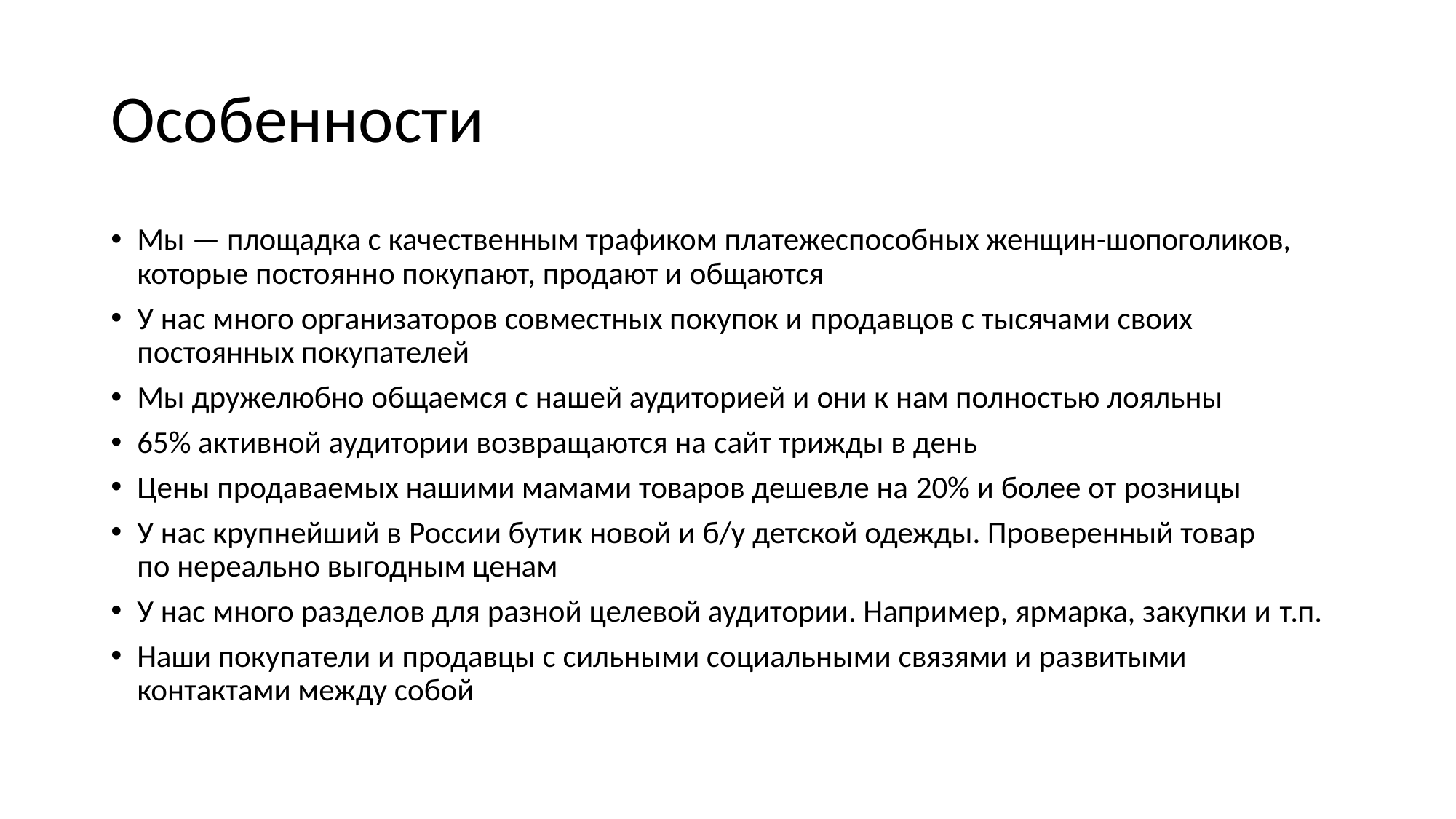

# Особенности
Мы — площадка с качественным трафиком платежеспособных женщин-шопоголиков, которые постоянно покупают, продают и общаются
У нас много организаторов совместных покупок и продавцов с тысячами своих постоянных покупателей
Мы дружелюбно общаемся с нашей аудиторией и они к нам полностью лояльны
65% активной аудитории возвращаются на сайт трижды в день
Цены продаваемых нашими мамами товаров дешевле на 20% и более от розницы
У нас крупнейший в России бутик новой и б/у детской одежды. Проверенный товар по нереально выгодным ценам
У нас много разделов для разной целевой аудитории. Например, ярмарка, закупки и т.п.
Наши покупатели и продавцы с сильными социальными связями и развитыми контактами между собой